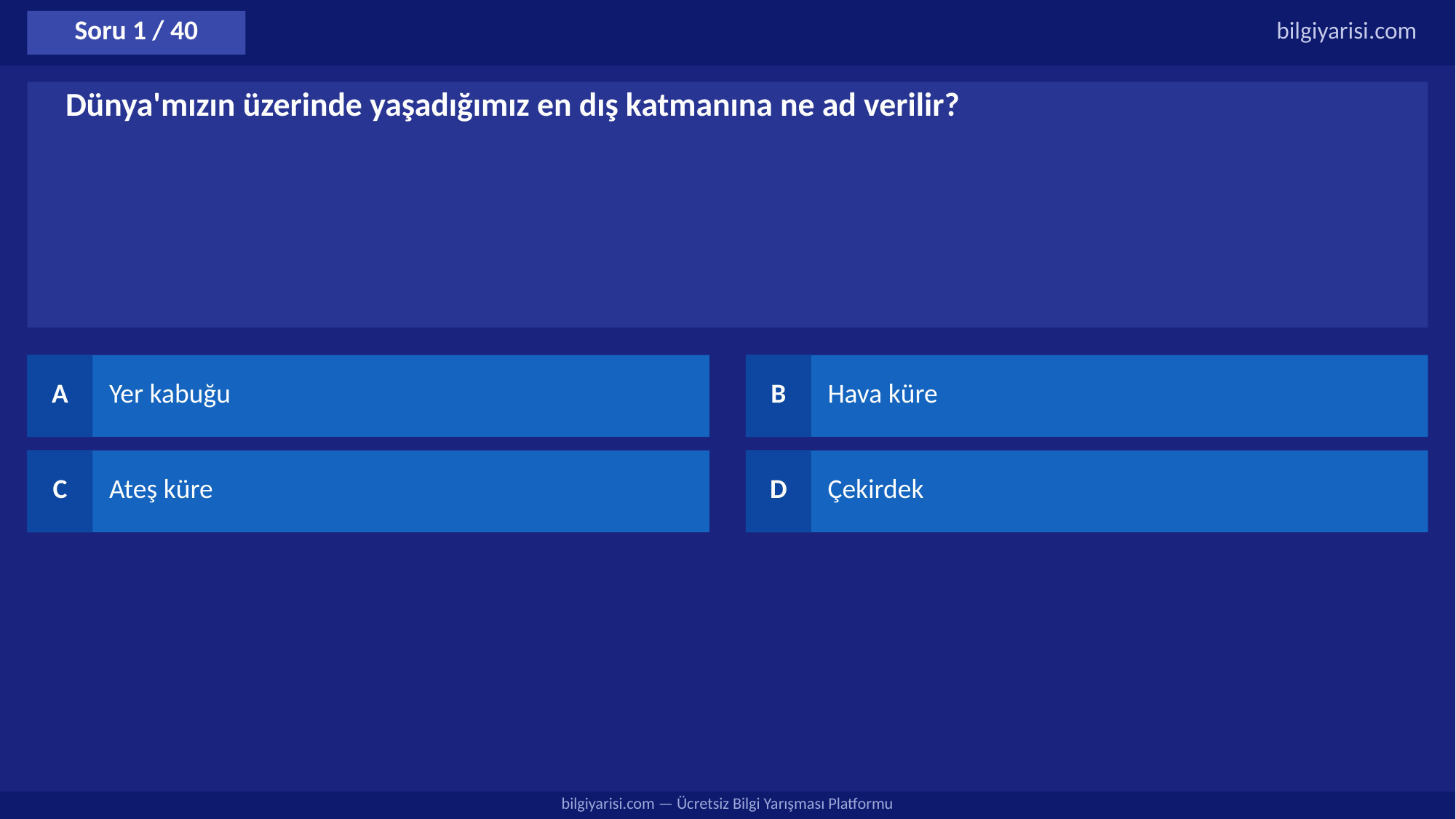

Soru 1 / 40
bilgiyarisi.com

Dünya'mızın üzerinde yaşadığımız en dış katmanına ne ad verilir?

A
Yer kabuğu

B
Hava küre

C
Ateş küre

D
Çekirdek
bilgiyarisi.com — Ücretsiz Bilgi Yarışması Platformu